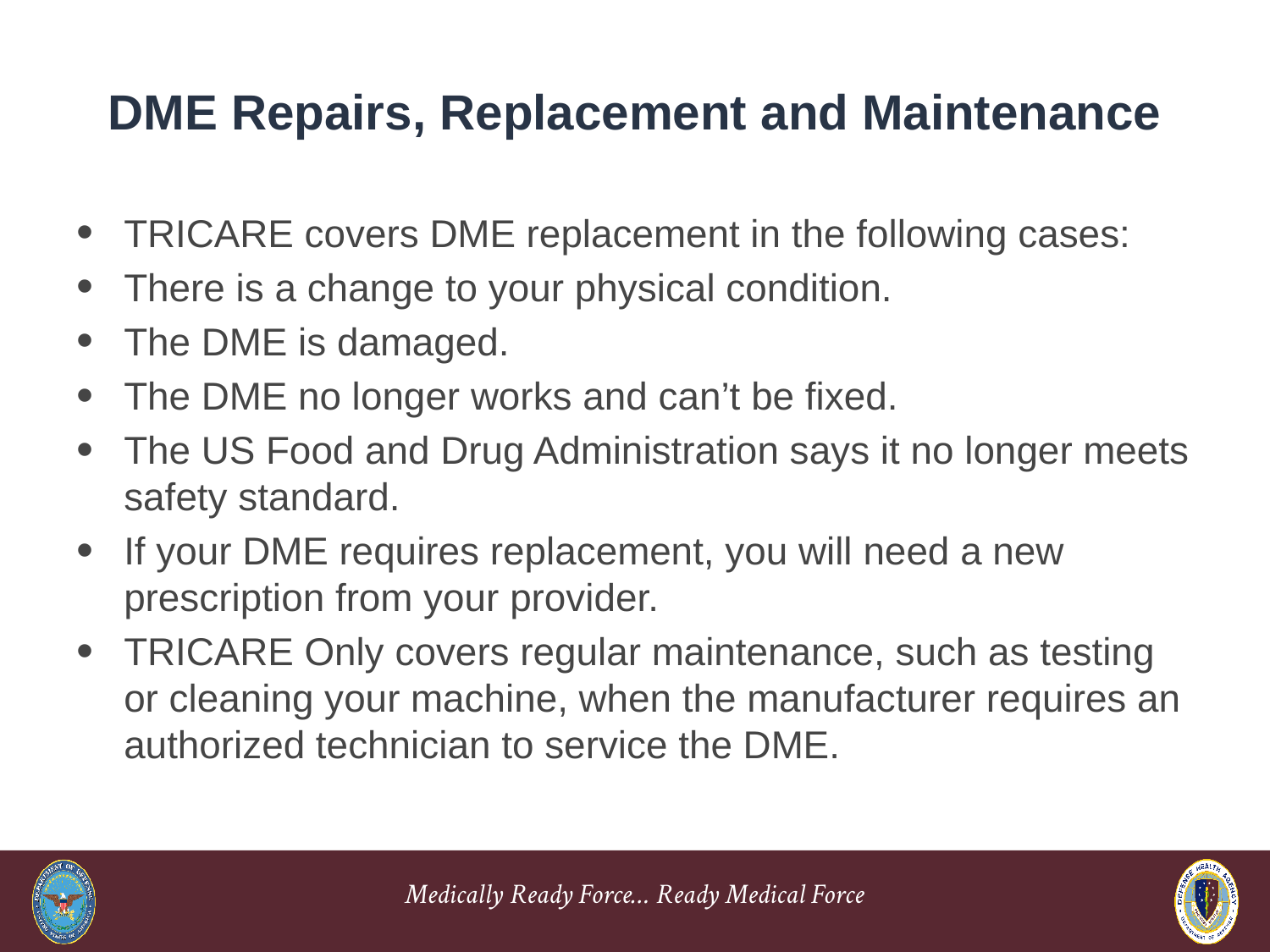

DME Repairs, Replacement and Maintenance
TRICARE covers DME replacement in the following cases:
There is a change to your physical condition.
The DME is damaged.
The DME no longer works and can’t be fixed.
The US Food and Drug Administration says it no longer meets safety standard.
If your DME requires replacement, you will need a new prescription from your provider.
TRICARE Only covers regular maintenance, such as testing or cleaning your machine, when the manufacturer requires an authorized technician to service the DME.